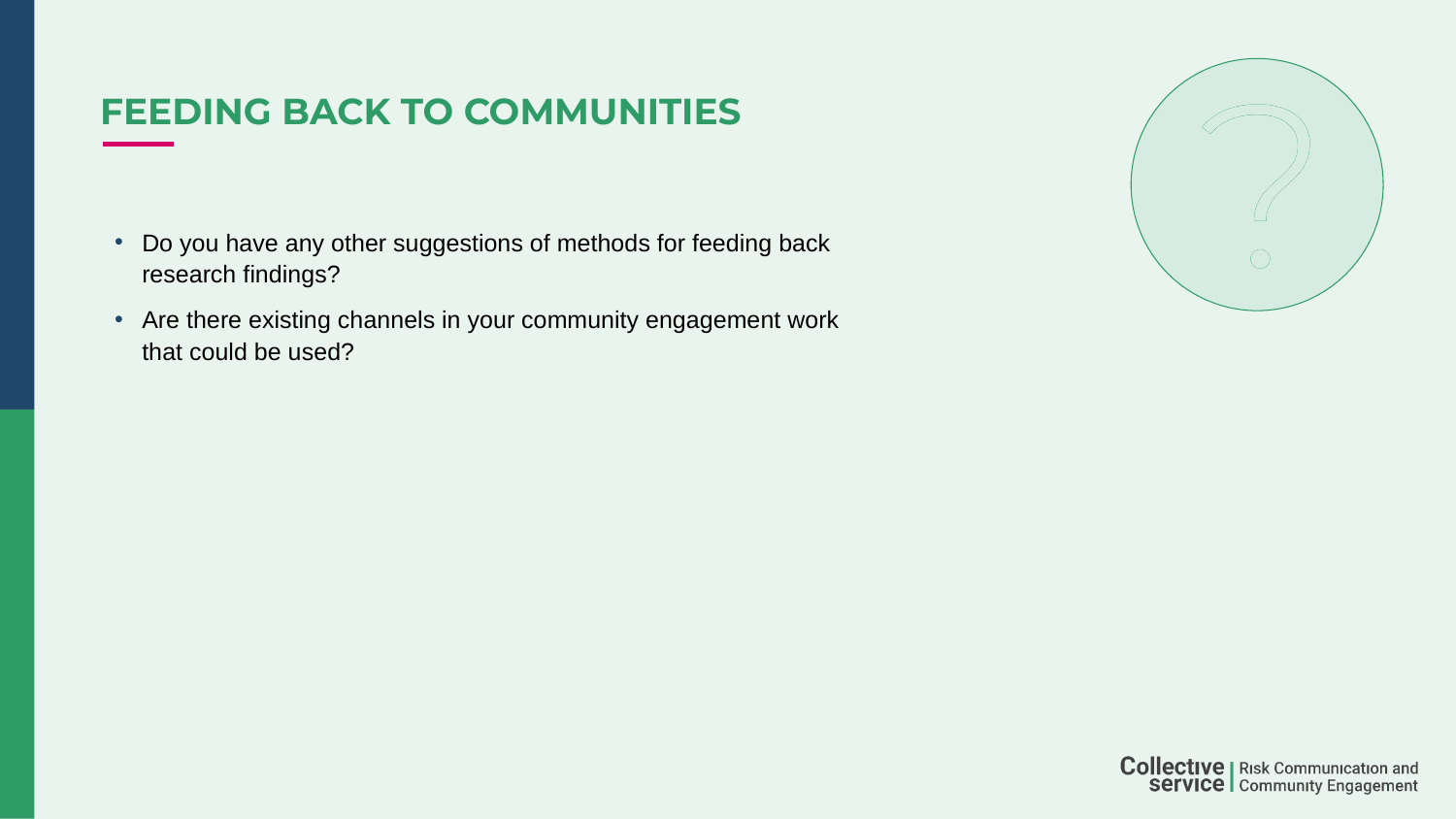

# Feeding back to communities
Do you have any other suggestions of methods for feeding back research findings?
Are there existing channels in your community engagement work that could be used?